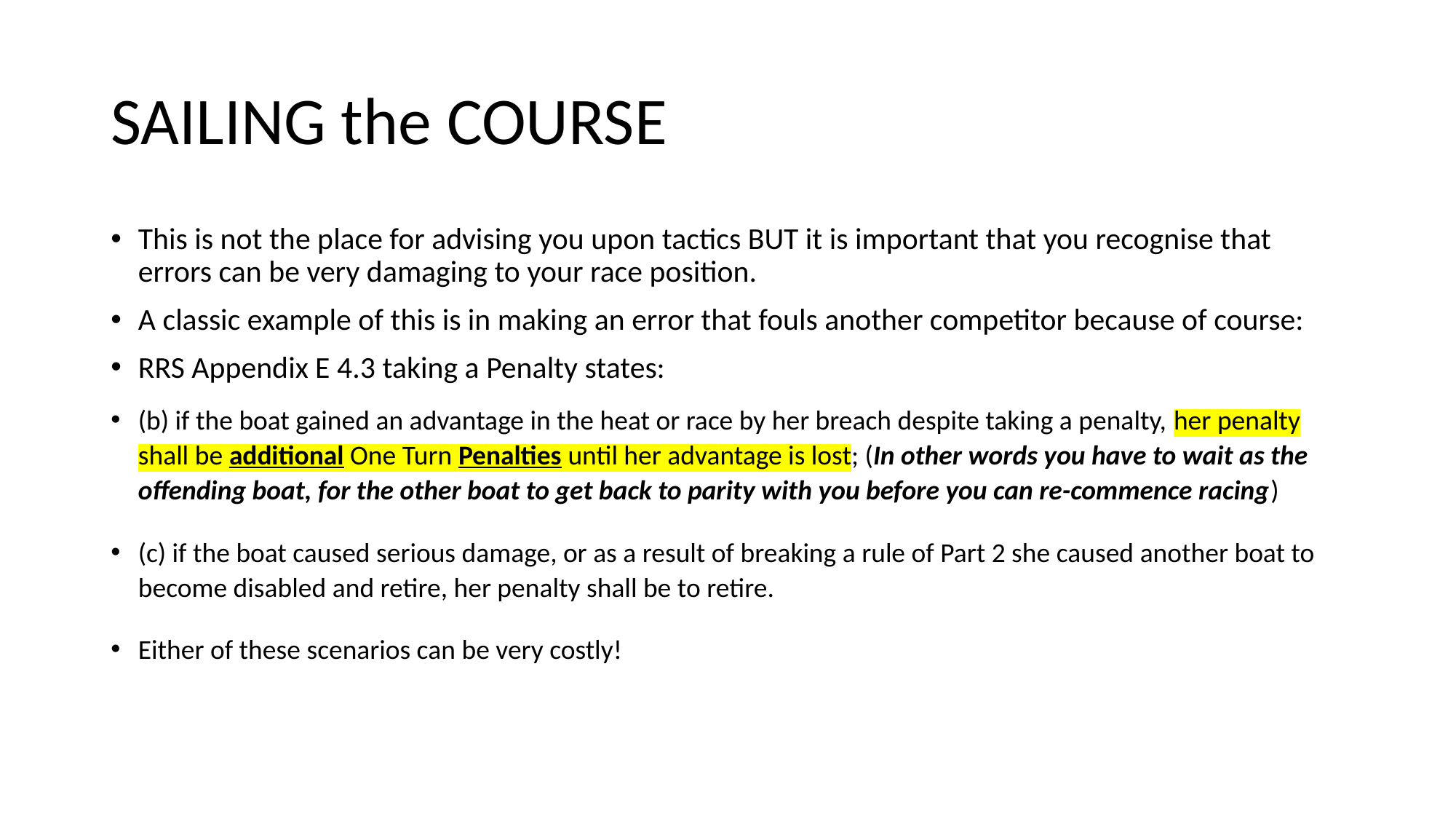

# SAILING the COURSE
This is not the place for advising you upon tactics BUT it is important that you recognise that errors can be very damaging to your race position.
A classic example of this is in making an error that fouls another competitor because of course:
RRS Appendix E 4.3 taking a Penalty states:
(b) if the boat gained an advantage in the heat or race by her breach despite taking a penalty, her penalty shall be additional One Turn Penalties until her advantage is lost; (In other words you have to wait as the offending boat, for the other boat to get back to parity with you before you can re-commence racing)
(c) if the boat caused serious damage, or as a result of breaking a rule of Part 2 she caused another boat to become disabled and retire, her penalty shall be to retire.
Either of these scenarios can be very costly!